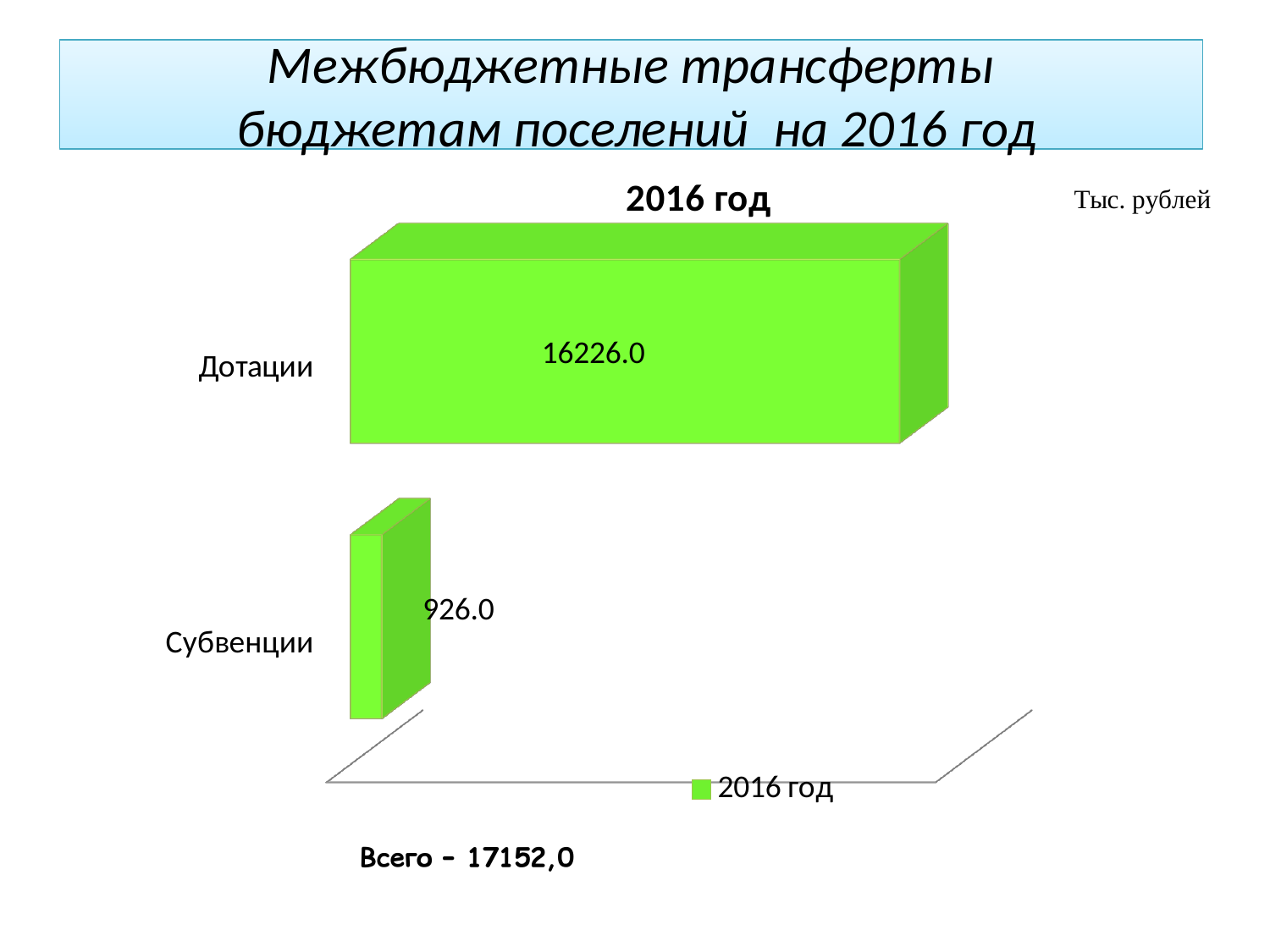

# Межбюджетные трансферты бюджетам поселений  на 2016 год

[unsupported chart]